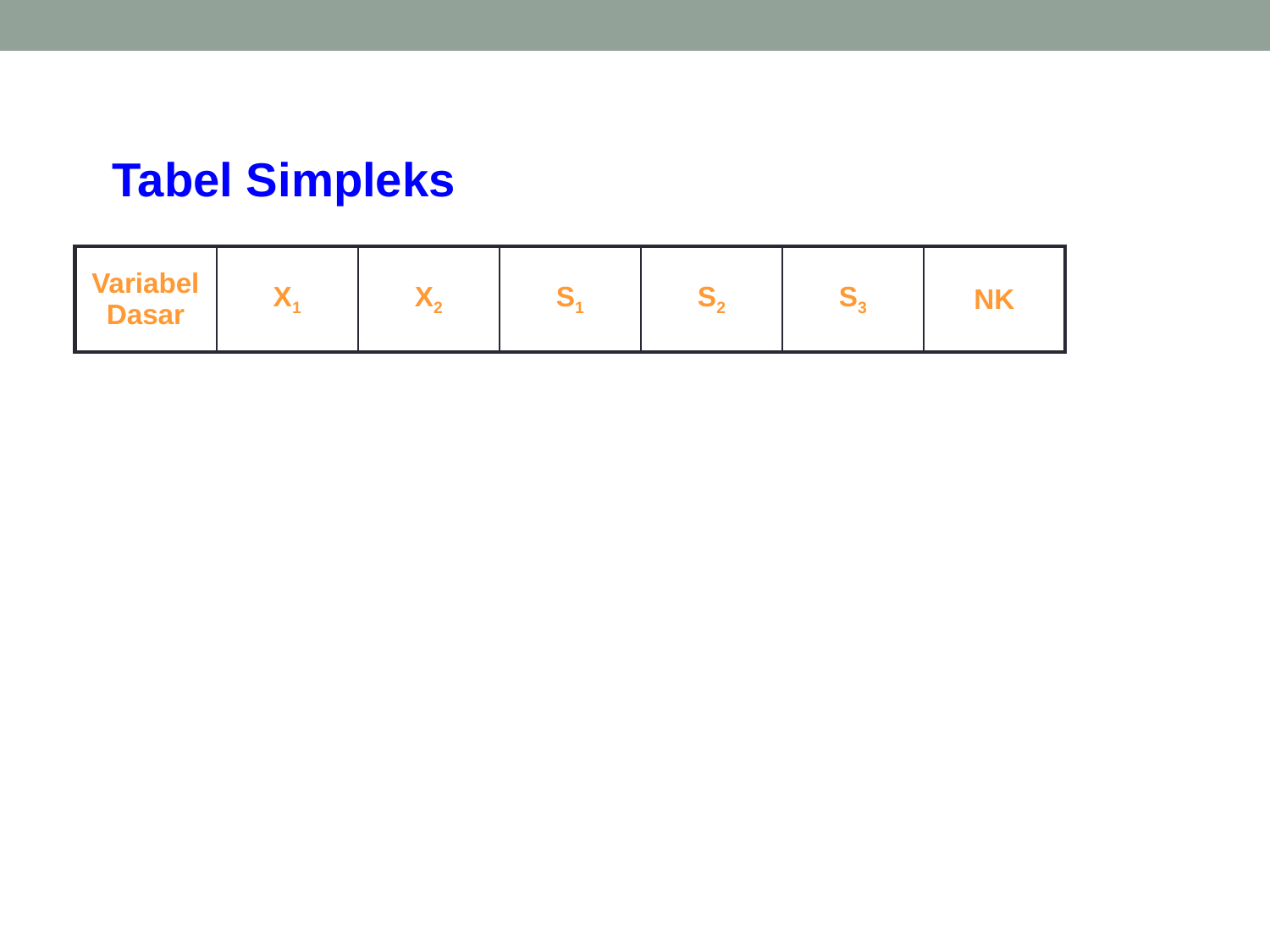

Tabel Simpleks

| Variabel Dasar | X1 | X2 | S1 | S2 | S3 | NK |
| --- | --- | --- | --- | --- | --- | --- |